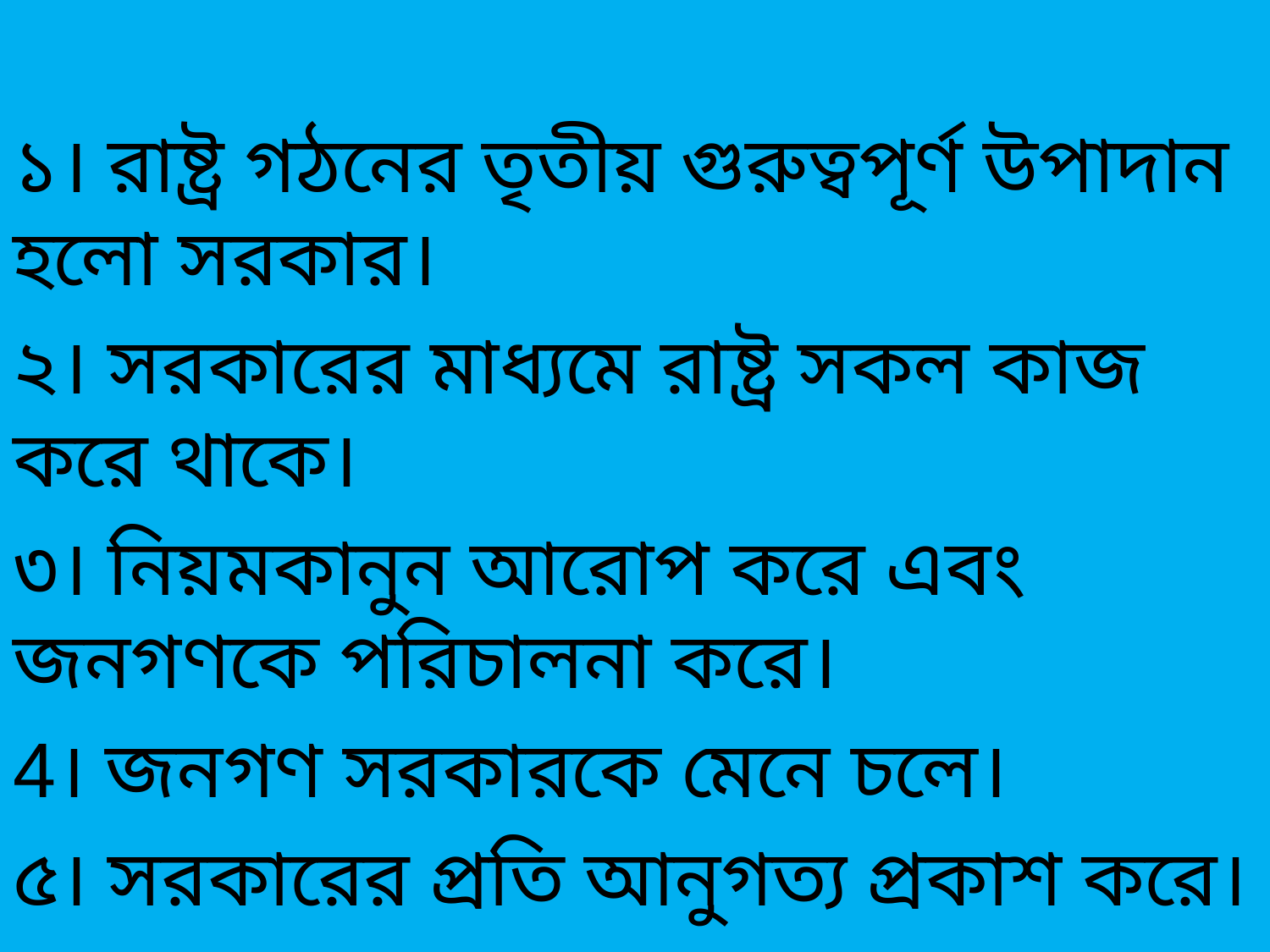

১। রাষ্ট্র গঠনের তৃতীয় গুরুত্বপূর্ণ উপাদান হলো সরকার।
২। সরকারের মাধ্যমে রাষ্ট্র সকল কাজ করে থাকে।
৩। নিয়মকানুন আরোপ করে এবং জনগণকে পরিচালনা করে।
4। জনগণ সরকারকে মেনে চলে।
৫। সরকারের প্রতি আনুগত্য প্রকাশ করে।